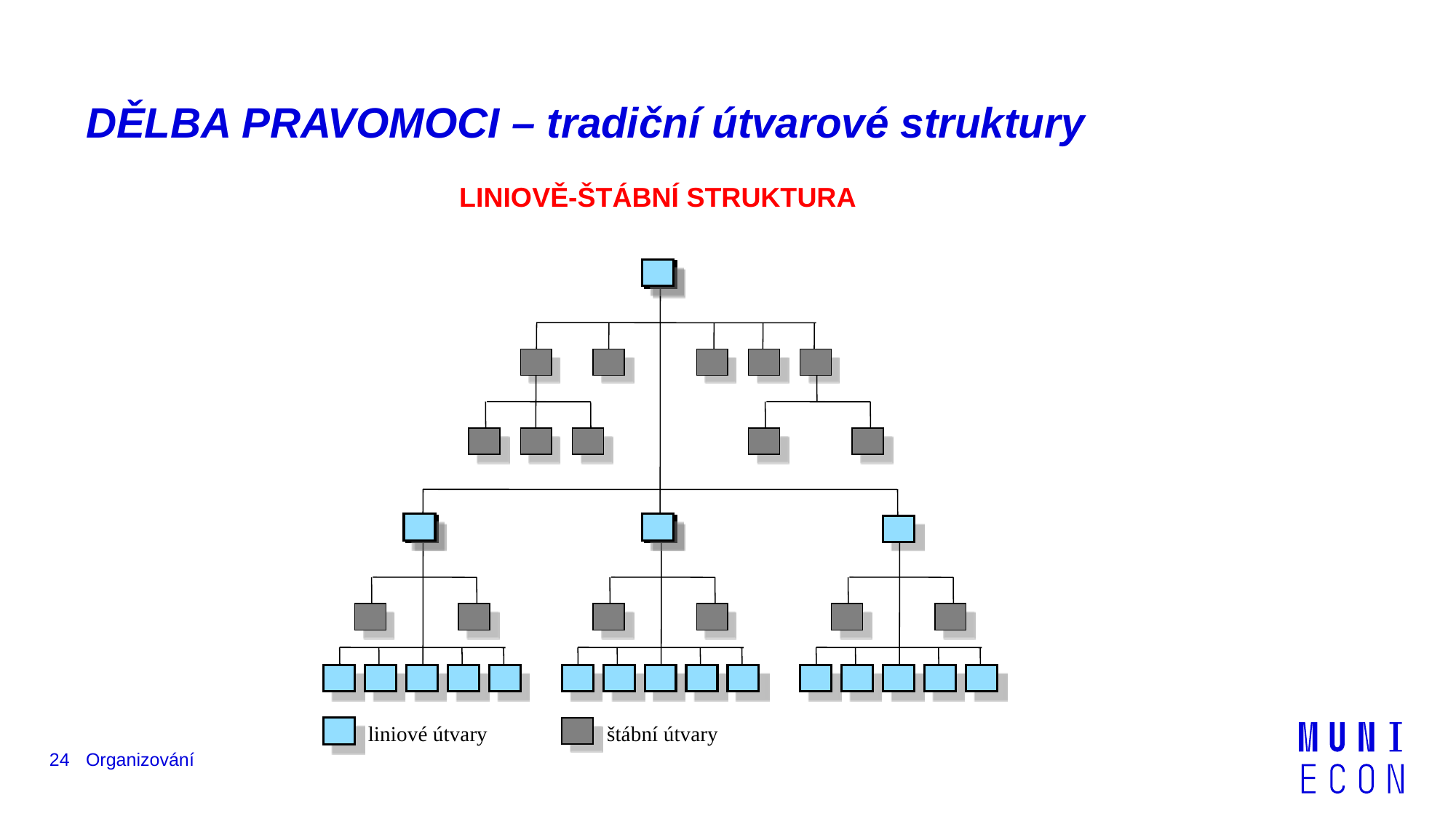

# DĚLBA PRAVOMOCI – tradiční útvarové struktury
LINIOVĚ-ŠTÁBNÍ STRUKTURA

  liniové útvary
  štábní útvary
24
Organizování